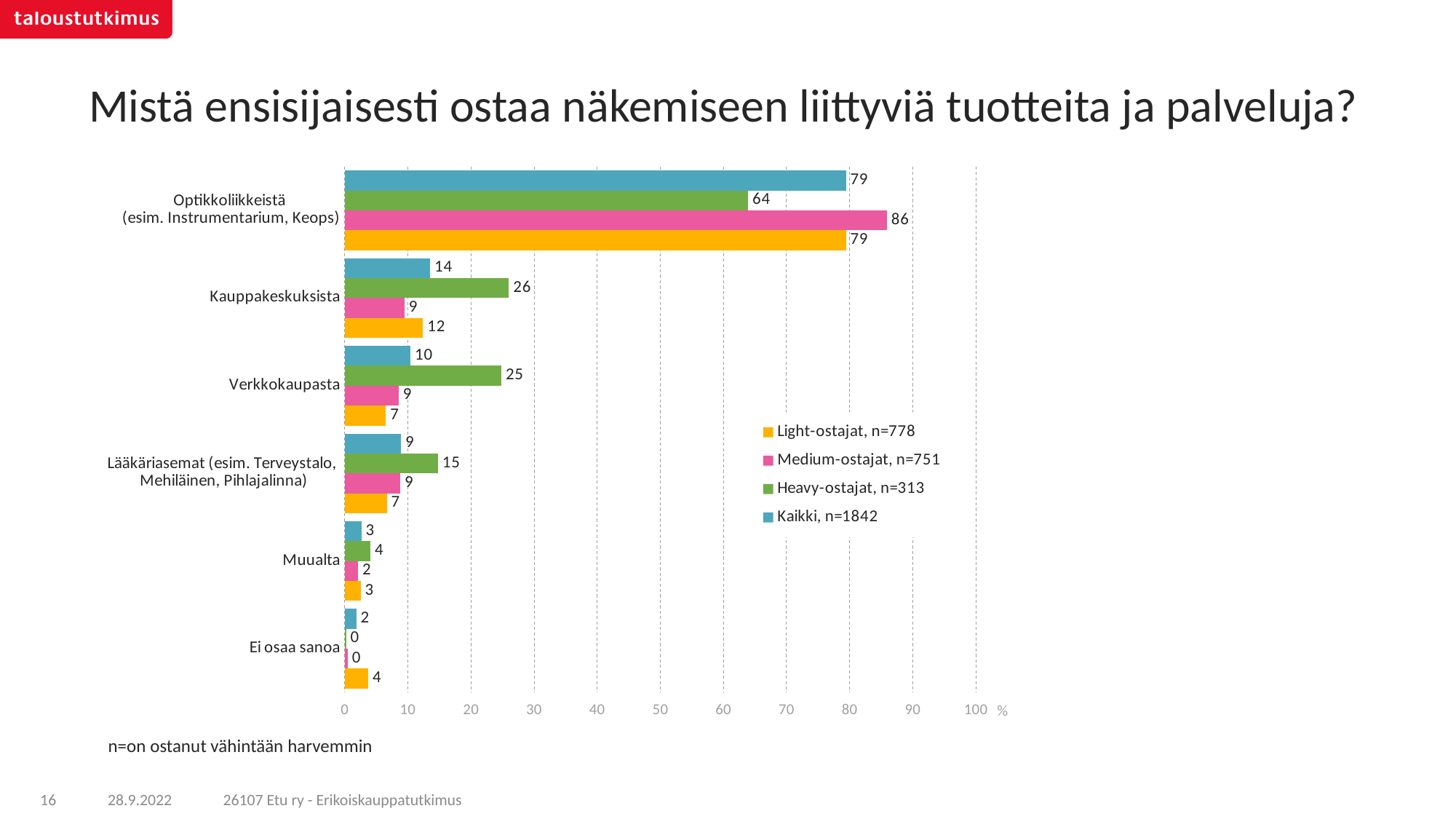

# Mistä ensisijaisesti ostaa näkemiseen liittyviä tuotteita ja palveluja?

### Chart

| Category | Kaikki, n=1842 | Heavy-ostajat, n=313 | Medium-ostajat, n=751 | Light-ostajat, n=778 |
|---|---|---|---|---|
| Optikkoliikkeistä
(esim. Instrumentarium, Keops) | 79.40743 | 63.93179 | 85.90531 | 79.42194 |
| Kauppakeskuksista | 13.53128 | 26.01079 | 9.47822 | 12.40542 |
| Verkkokaupasta | 10.42723 | 24.80923 | 8.5305 | 6.52538 |
| Lääkäriasemat (esim. Terveystalo,
Mehiläinen, Pihlajalinna) | 8.90661 | 14.78148 | 8.80273 | 6.68291 |
| Muualta | 2.62374 | 4.07292 | 2.11433 | 2.52938 |
| Ei osaa sanoa | 1.82637 | 0.22694 | 0.47117 | 3.73055 |
n=on ostanut vähintään harvemmin
26107 Etu ry - Erikoiskauppatutkimus
16
28.9.2022